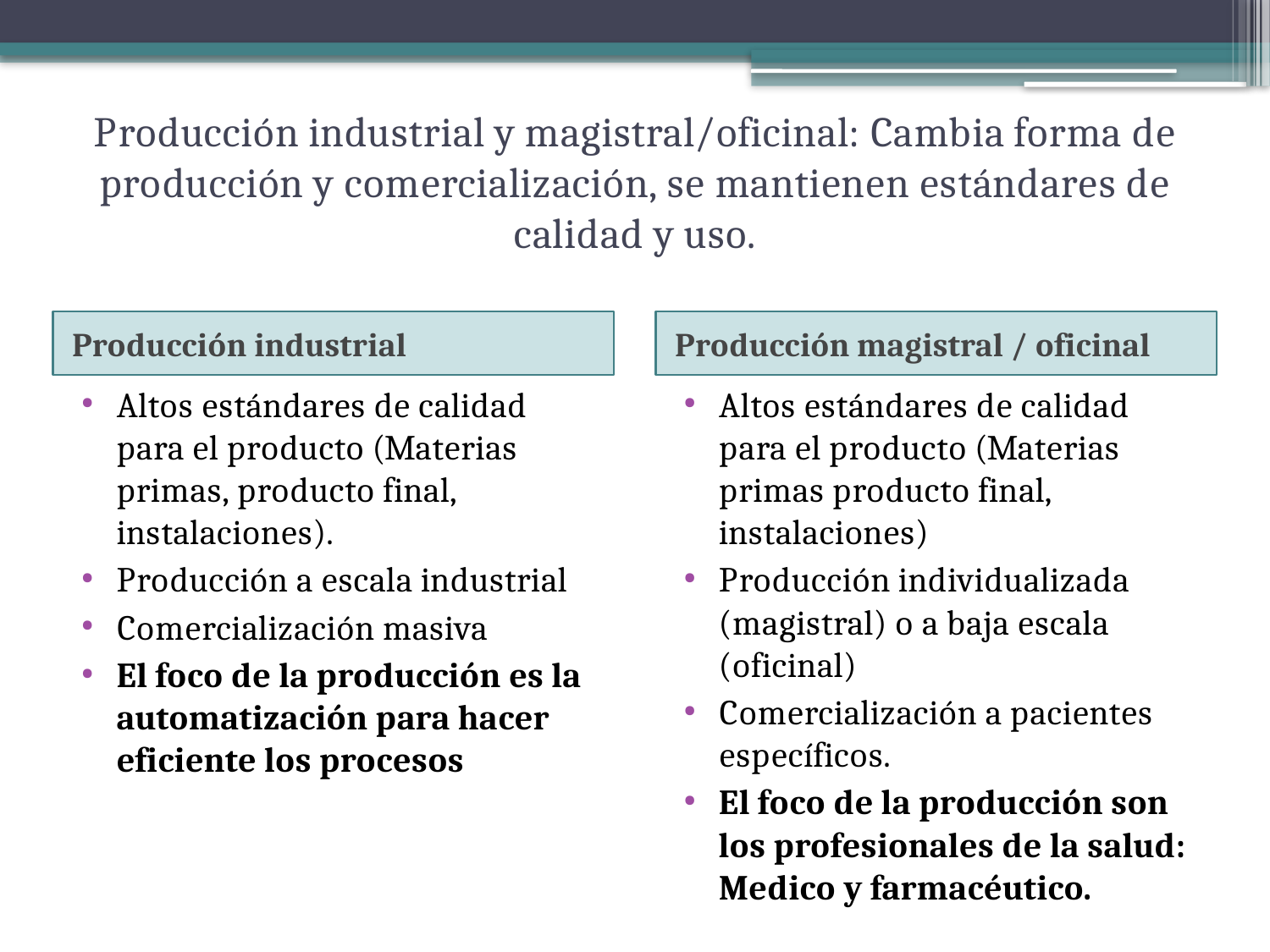

# Producción industrial y magistral/oficinal: Cambia forma de producción y comercialización, se mantienen estándares de calidad y uso.
Producción industrial
Producción magistral / oficinal
Altos estándares de calidad para el producto (Materias primas, producto final, instalaciones).
Producción a escala industrial
Comercialización masiva
El foco de la producción es la automatización para hacer eficiente los procesos
Altos estándares de calidad para el producto (Materias primas producto final, instalaciones)
Producción individualizada (magistral) o a baja escala (oficinal)
Comercialización a pacientes específicos.
El foco de la producción son los profesionales de la salud: Medico y farmacéutico.